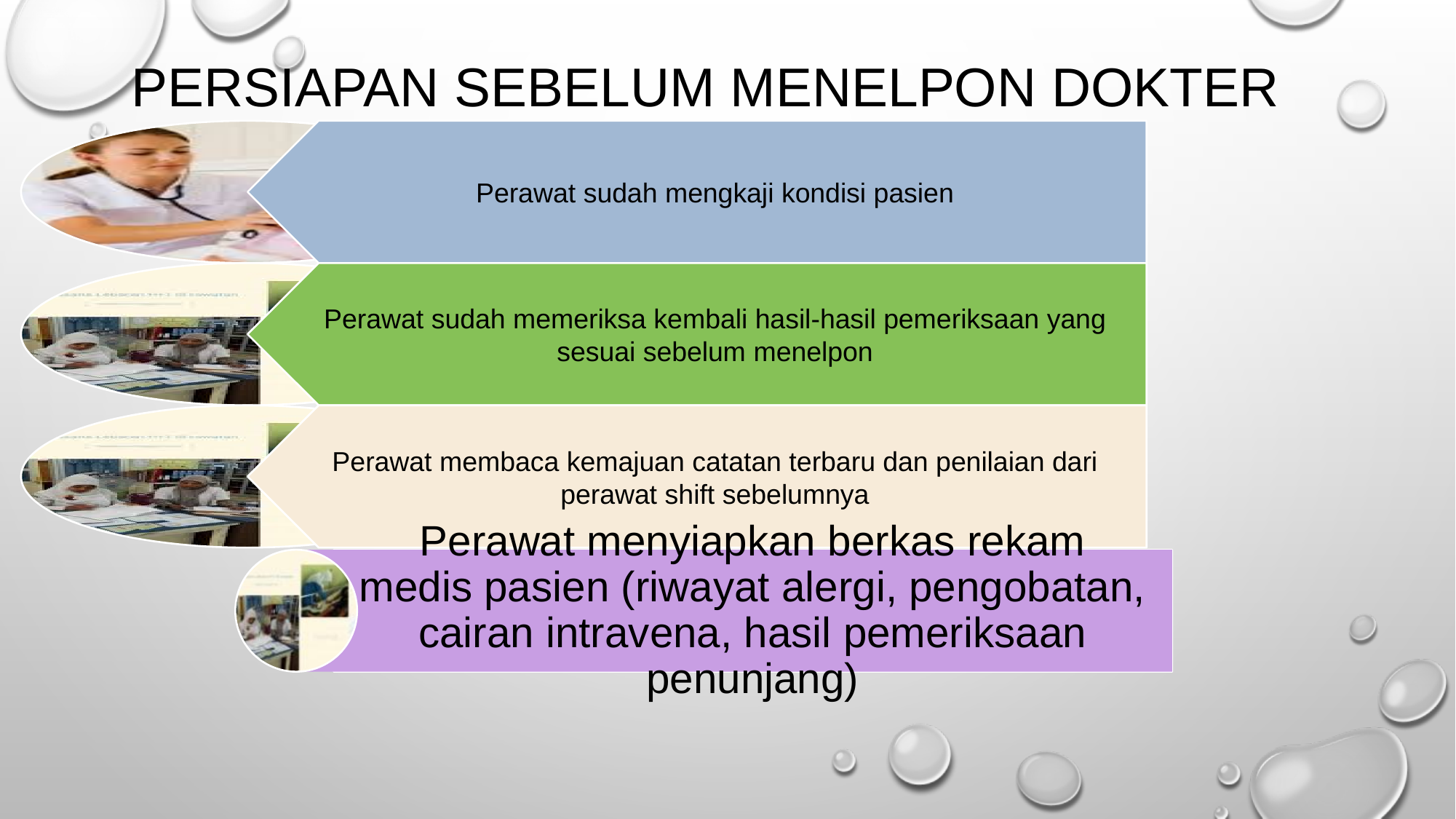

# PERSIAPAN SEBELUM MENELPON DOKTER
Perawat sudah mengkaji kondisi pasien
Perawat sudah memeriksa kembali hasil-hasil pemeriksaan yang sesuai sebelum menelpon
Perawat membaca kemajuan catatan terbaru dan penilaian dari perawat shift sebelumnya

Perawat menyiapkan berkas rekam medis pasien (riwayat alergi, pengobatan, cairan intravena, hasil pemeriksaan penunjang)